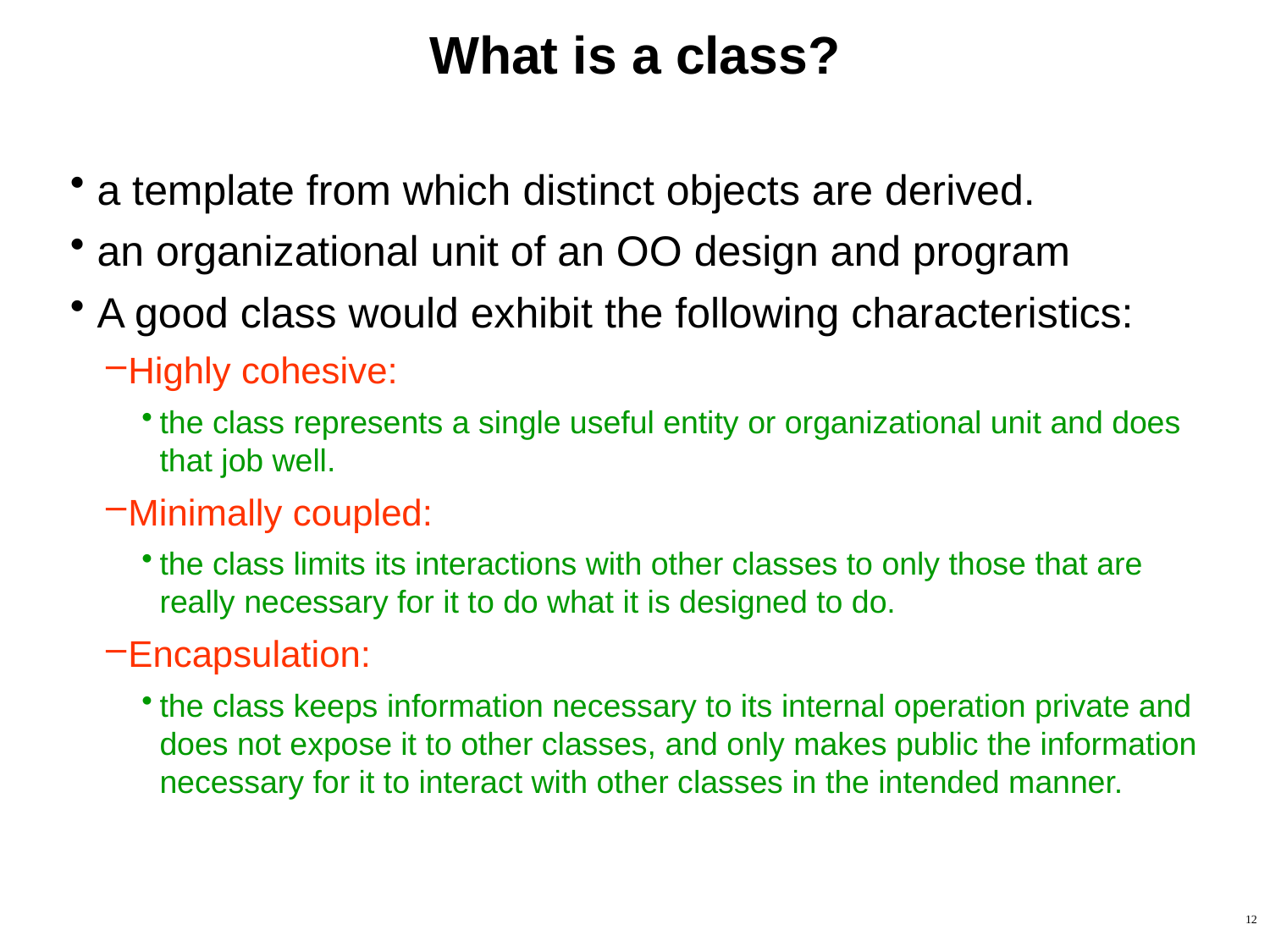

# What is a class?
a template from which distinct objects are derived.
an organizational unit of an OO design and program
A good class would exhibit the following characteristics:
Highly cohesive:
the class represents a single useful entity or organizational unit and does that job well.
Minimally coupled:
the class limits its interactions with other classes to only those that are really necessary for it to do what it is designed to do.
Encapsulation:
the class keeps information necessary to its internal operation private and does not expose it to other classes, and only makes public the information necessary for it to interact with other classes in the intended manner.
12